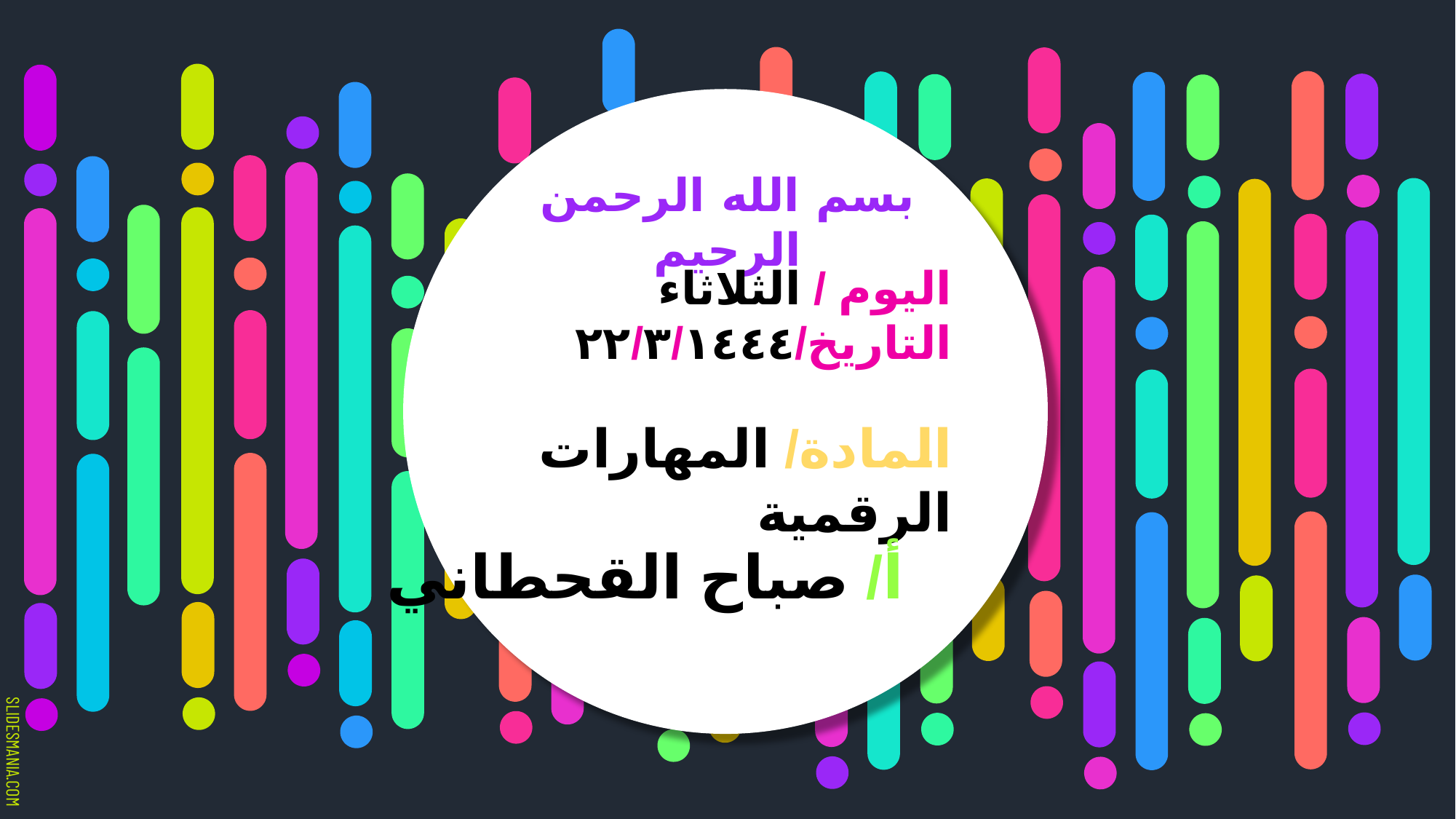

بسم الله الرحمن الرحيم
اليوم / الثلاثاء
التاريخ/١٤٤٤/٣/٢٢
المادة/ المهارات الرقمية
أ/ صباح القحطاني